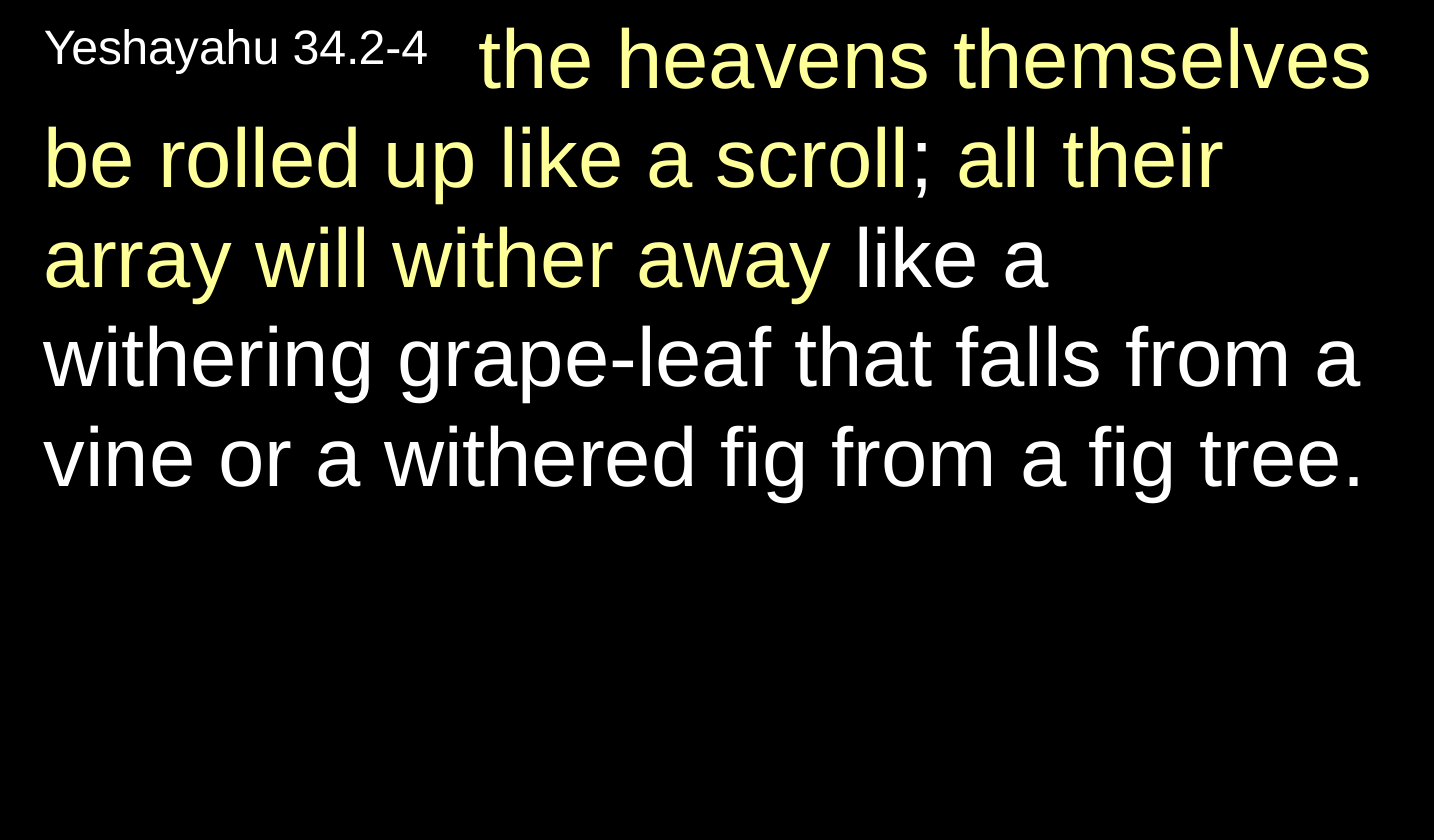

Yeshayahu 34.2-4   the heavens themselves be rolled up like a scroll; all their array will wither away like a withering grape-leaf that falls from a vine or a withered fig from a fig tree.